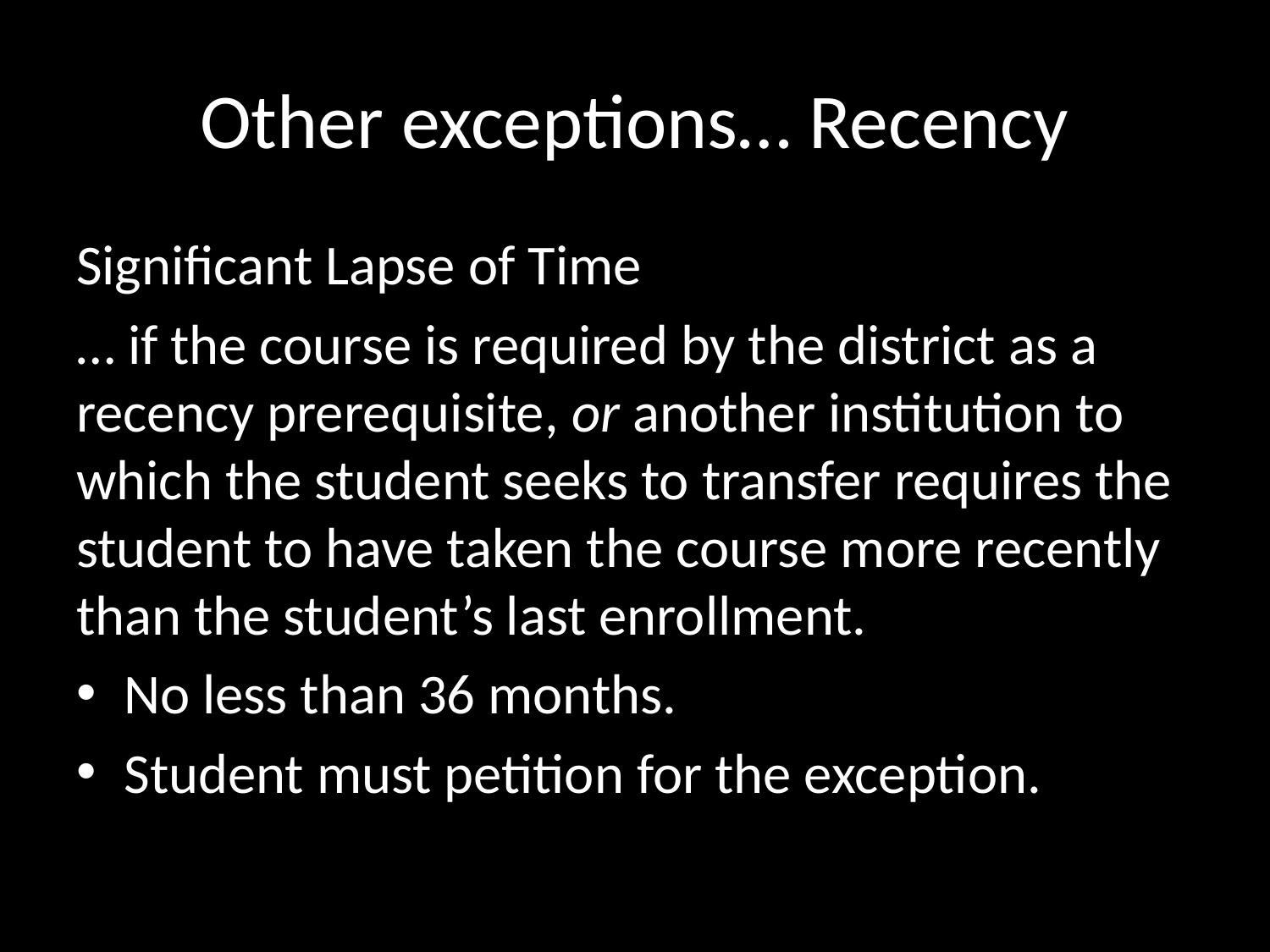

# Other exceptions… Recency
Significant Lapse of Time
… if the course is required by the district as a recency prerequisite, or another institution to which the student seeks to transfer requires the student to have taken the course more recently than the student’s last enrollment.
No less than 36 months.
Student must petition for the exception.